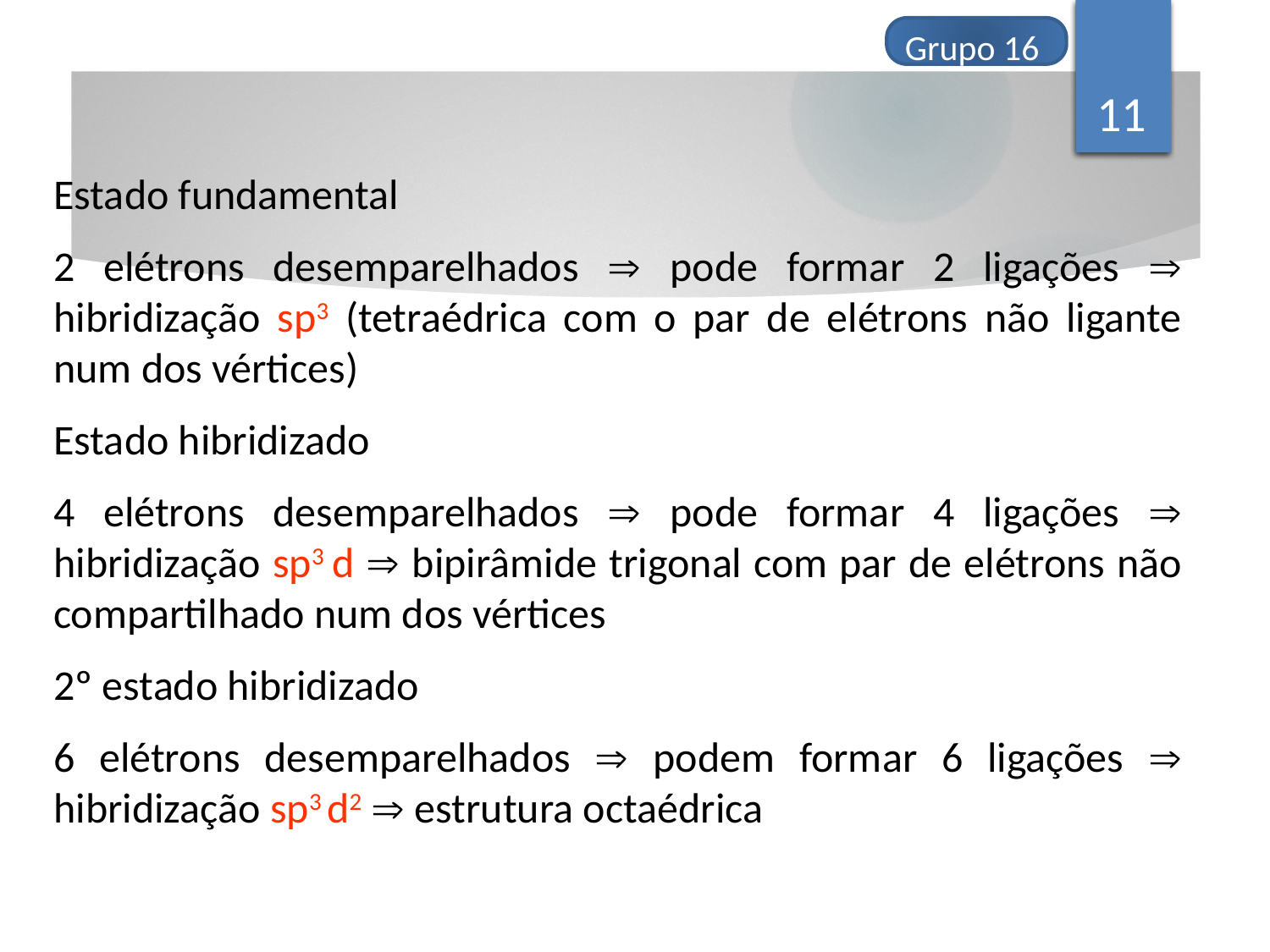

Grupo 16
11
Estado fundamental
2 elétrons desemparelhados ⇒ pode formar 2 ligações ⇒ hibridização sp3 (tetraédrica com o par de elétrons não ligante num dos vértices)
Estado hibridizado
4 elétrons desemparelhados ⇒ pode formar 4 ligações ⇒ hibridização sp3 d ⇒ bipirâmide trigonal com par de elétrons não compartilhado num dos vértices
2º estado hibridizado
6 elétrons desemparelhados ⇒ podem formar 6 ligações ⇒ hibridização sp3 d2 ⇒ estrutura octaédrica